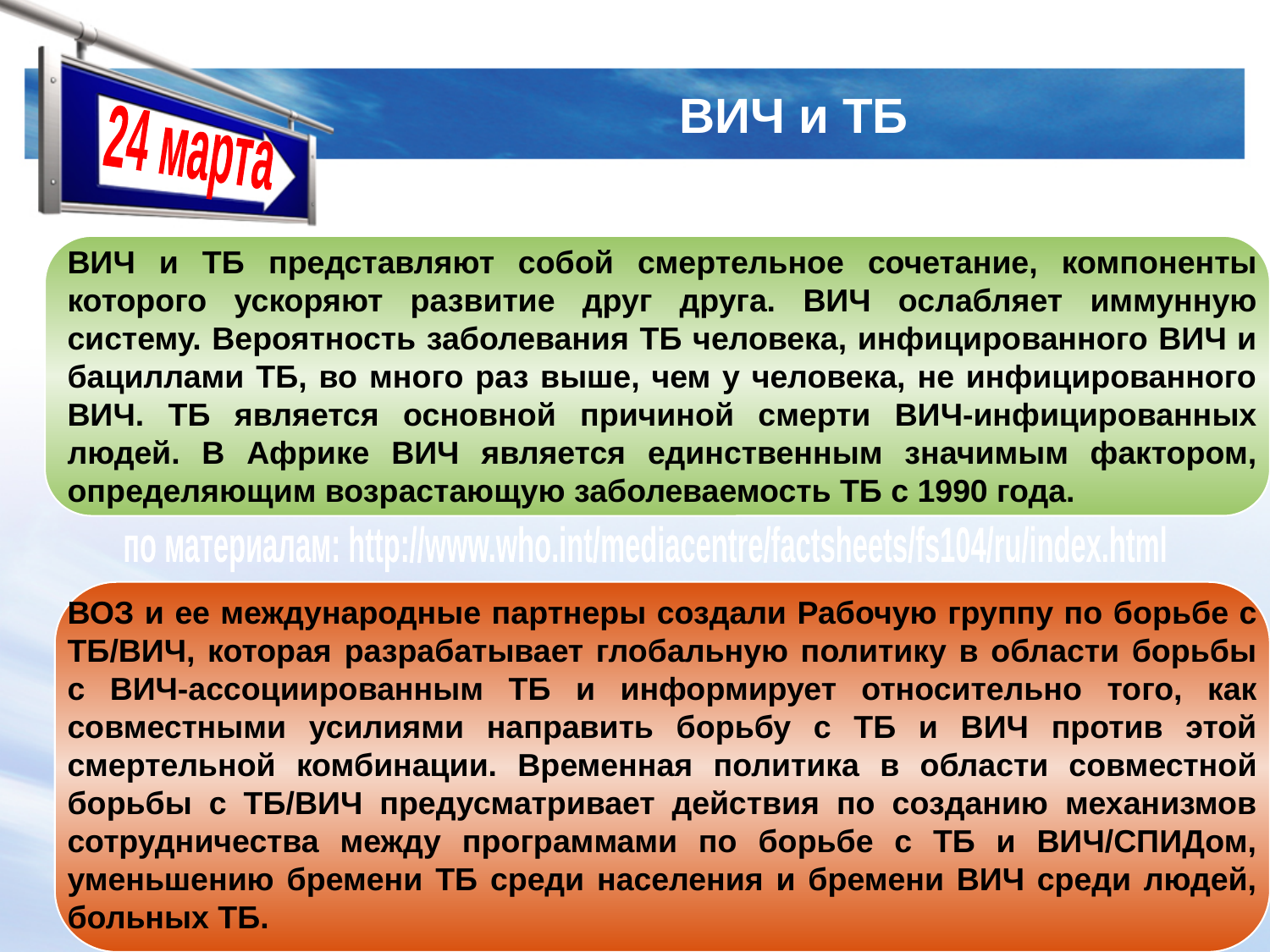

# ВИЧ и ТБ
24 марта

ВИЧ и ТБ представляют собой смертельное сочетание, компоненты которого ускоряют развитие друг друга. ВИЧ ослабляет иммунную систему. Вероятность заболевания ТБ человека, инфицированного ВИЧ и бациллами ТБ, во много раз выше, чем у человека, не инфицированного ВИЧ. ТБ является основной причиной смерти ВИЧ-инфицированных людей. В Африке ВИЧ является единственным значимым фактором, определяющим возрастающую заболеваемость ТБ с 1990 года.
по материалам: http://www.who.int/mediacentre/factsheets/fs104/ru/index.html

ВОЗ и ее международные партнеры создали Рабочую группу по борьбе с ТБ/ВИЧ, которая разрабатывает глобальную политику в области борьбы с ВИЧ-ассоциированным ТБ и информирует относительно того, как совместными усилиями направить борьбу с ТБ и ВИЧ против этой смертельной комбинации. Временная политика в области совместной борьбы с ТБ/ВИЧ предусматривает действия по созданию механизмов сотрудничества между программами по борьбе с ТБ и ВИЧ/СПИДом, уменьшению бремени ТБ среди населения и бремени ВИЧ среди людей, больных ТБ.
www.themegallery.com